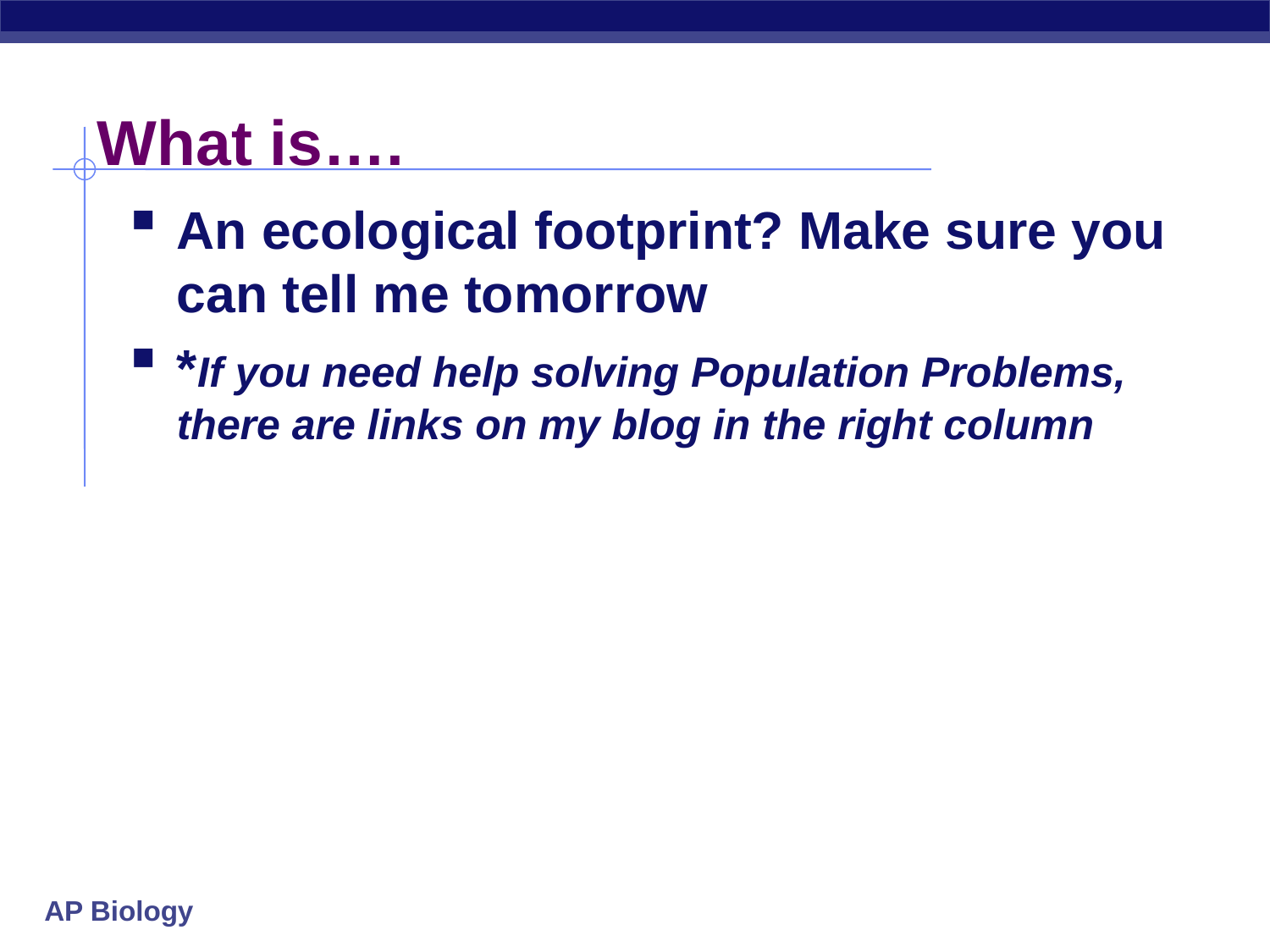

# What is….
An ecological footprint? Make sure you can tell me tomorrow
*If you need help solving Population Problems, there are links on my blog in the right column